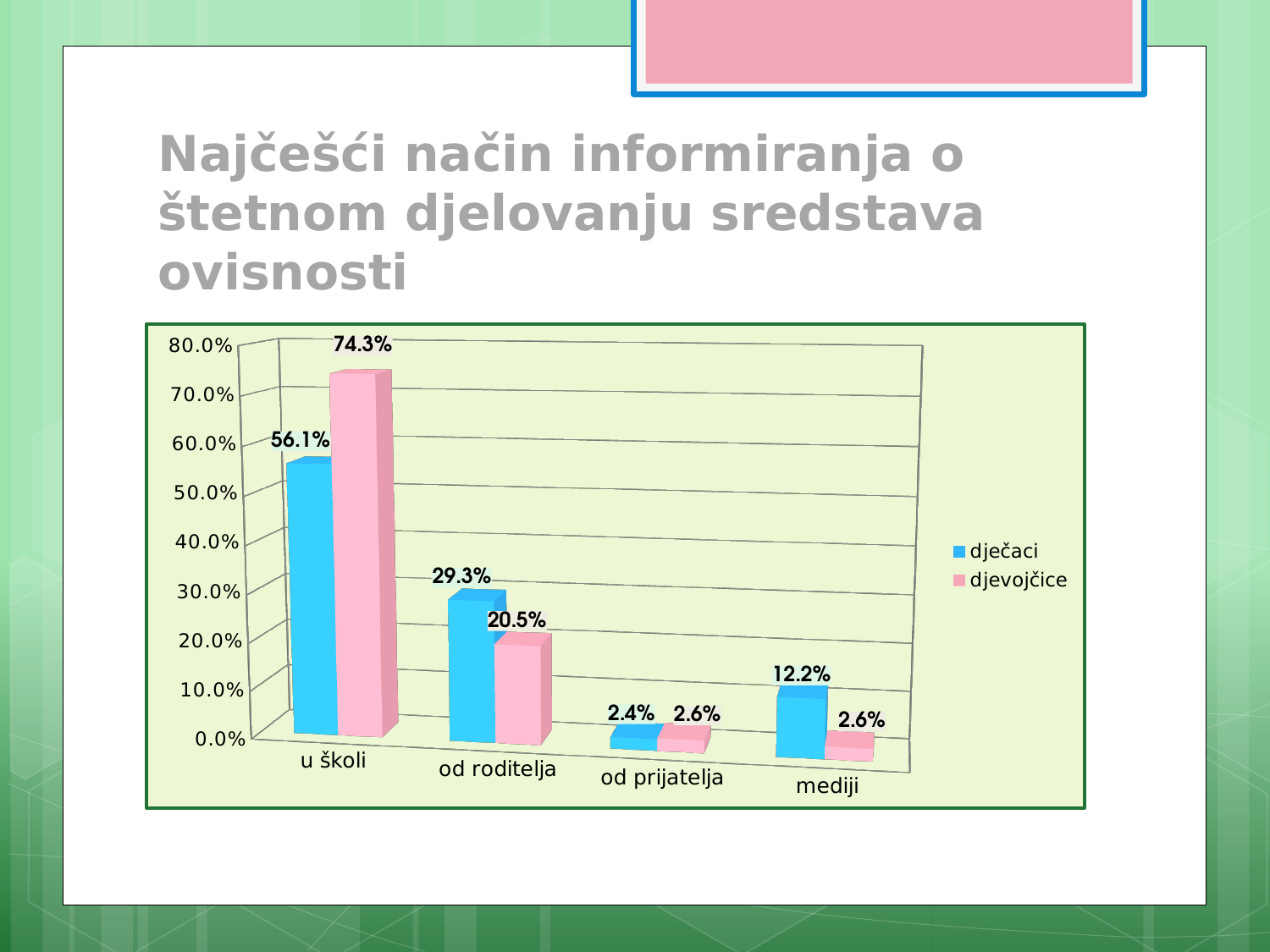

# Najčešći način informiranja o štetnom djelovanju sredstava ovisnosti

[unsupported chart]